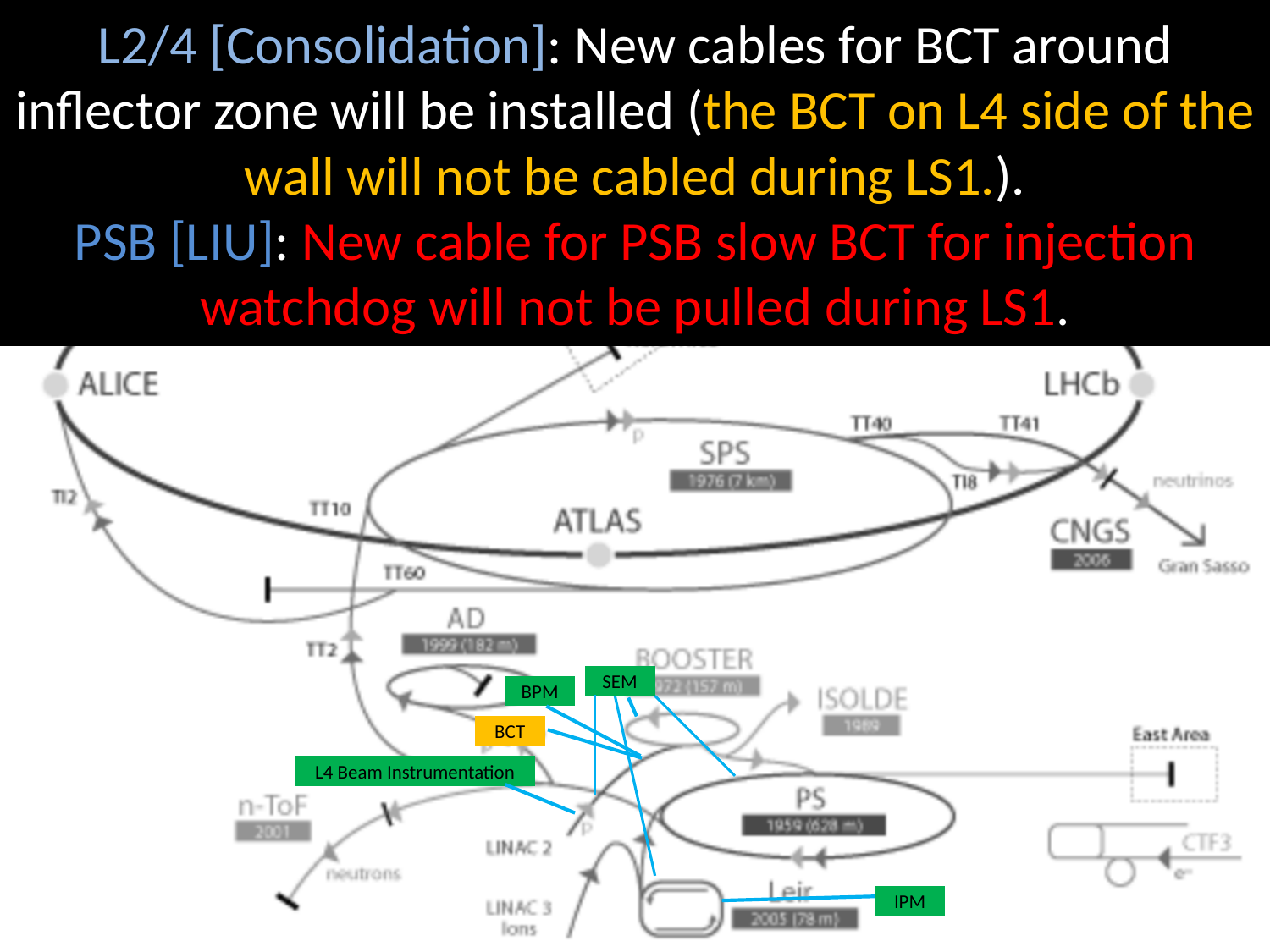

# L2/4 [Consolidation]: New cables for BCT around inflector zone will be installed (the BCT on L4 side of the wall will not be cabled during LS1.). PSB [LIU]: New cable for PSB slow BCT for injection watchdog will not be pulled during LS1.
SEM
BPM
BCT
L4 Beam Instrumentation
IPM